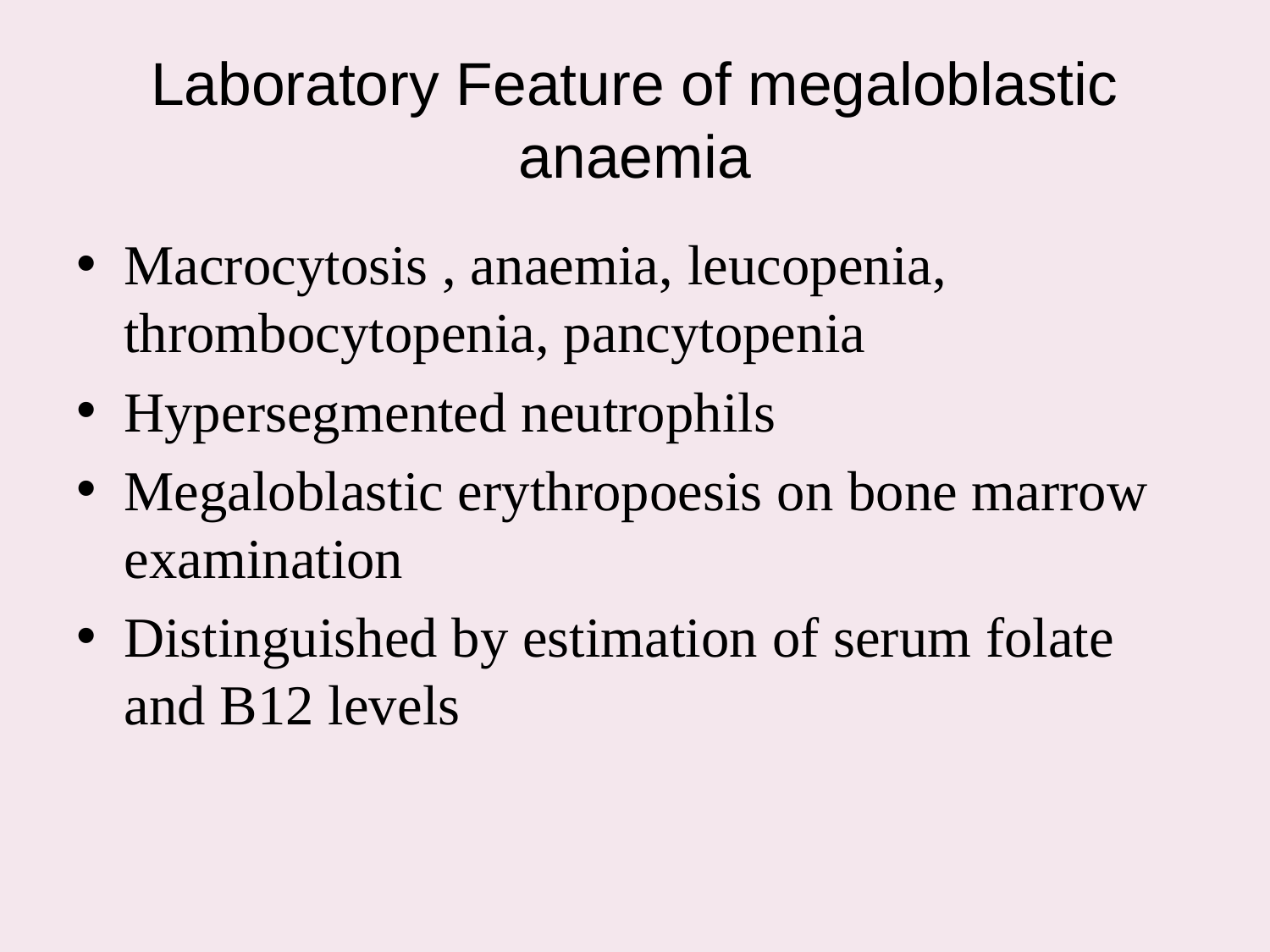

# Laboratory Feature of megaloblastic anaemia
Macrocytosis , anaemia, leucopenia, thrombocytopenia, pancytopenia
Hypersegmented neutrophils
Megaloblastic erythropoesis on bone marrow examination
Distinguished by estimation of serum folate and B12 levels